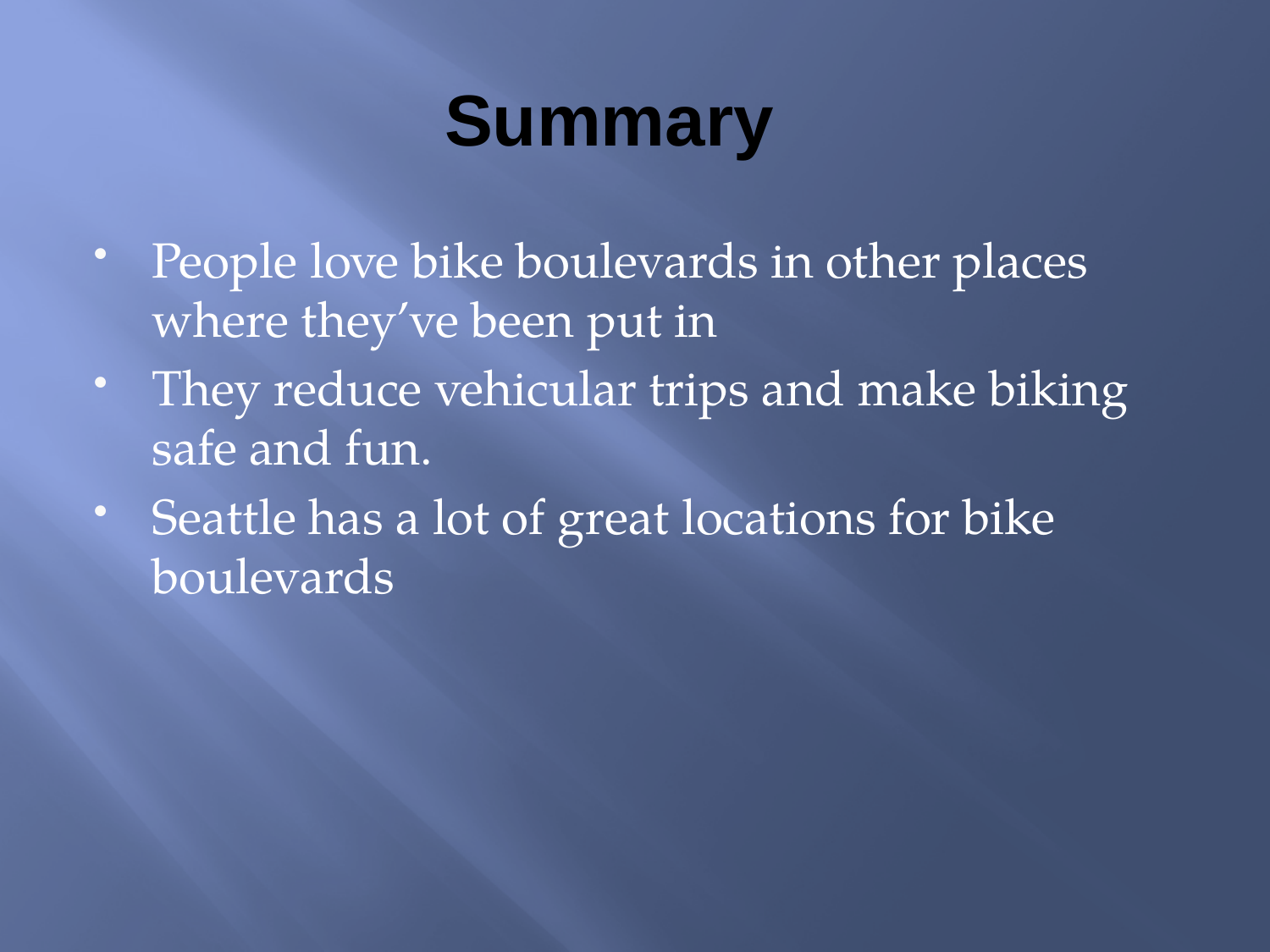

# Summary
People love bike boulevards in other places where they’ve been put in
They reduce vehicular trips and make biking safe and fun.
Seattle has a lot of great locations for bike boulevards